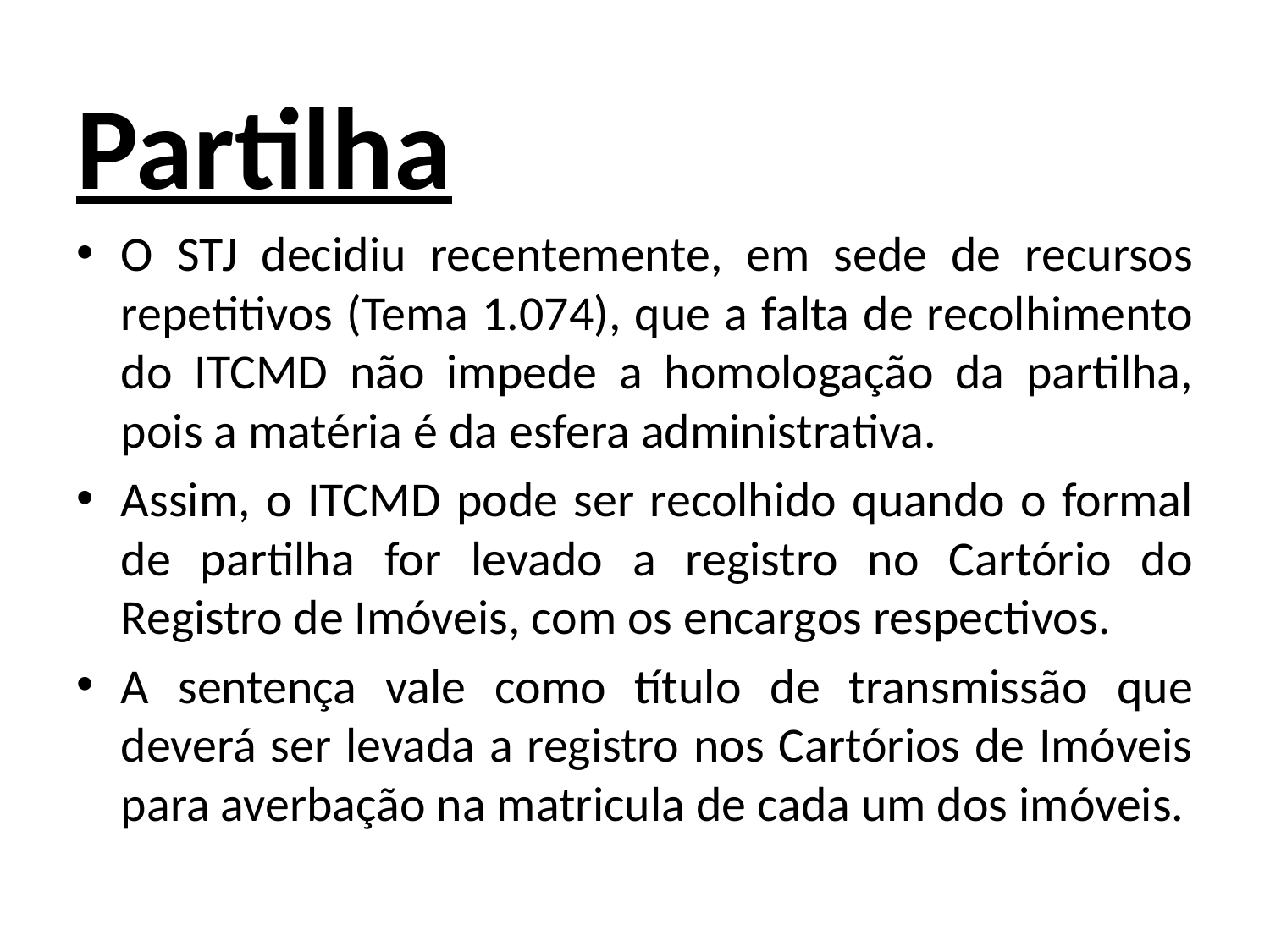

Partilha
O STJ decidiu recentemente, em sede de recursos repetitivos (Tema 1.074), que a falta de recolhimento do ITCMD não impede a homologação da partilha, pois a matéria é da esfera administrativa.
Assim, o ITCMD pode ser recolhido quando o formal de partilha for levado a registro no Cartório do Registro de Imóveis, com os encargos respectivos.
A sentença vale como título de transmissão que deverá ser levada a registro nos Cartórios de Imóveis para averbação na matricula de cada um dos imóveis.